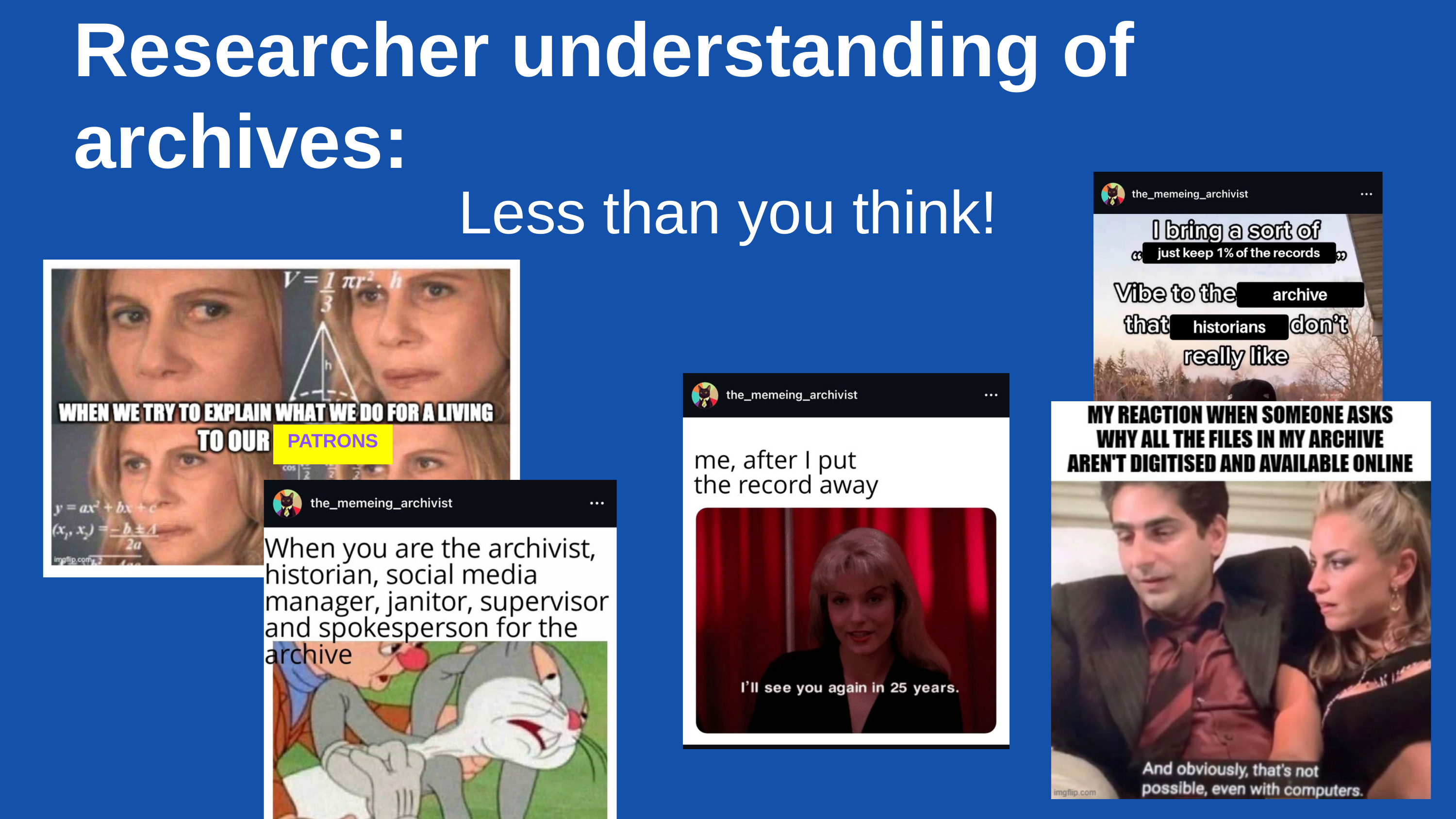

Researcher understanding of archives:

Less than you think!

PATRONS